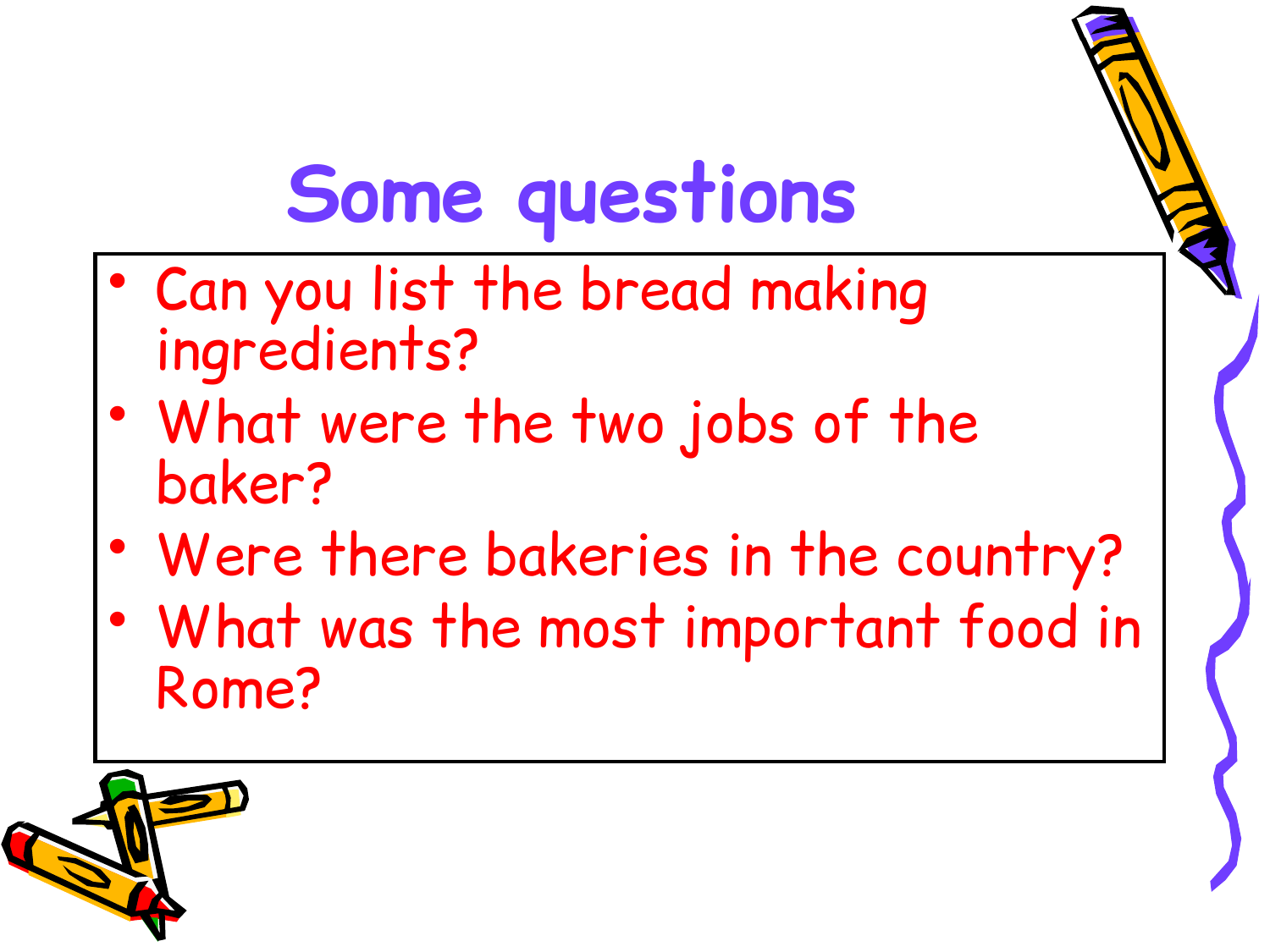

# Some questions
Can you list the bread making ingredients?
What were the two jobs of the baker?
Were there bakeries in the country?
What was the most important food in Rome?